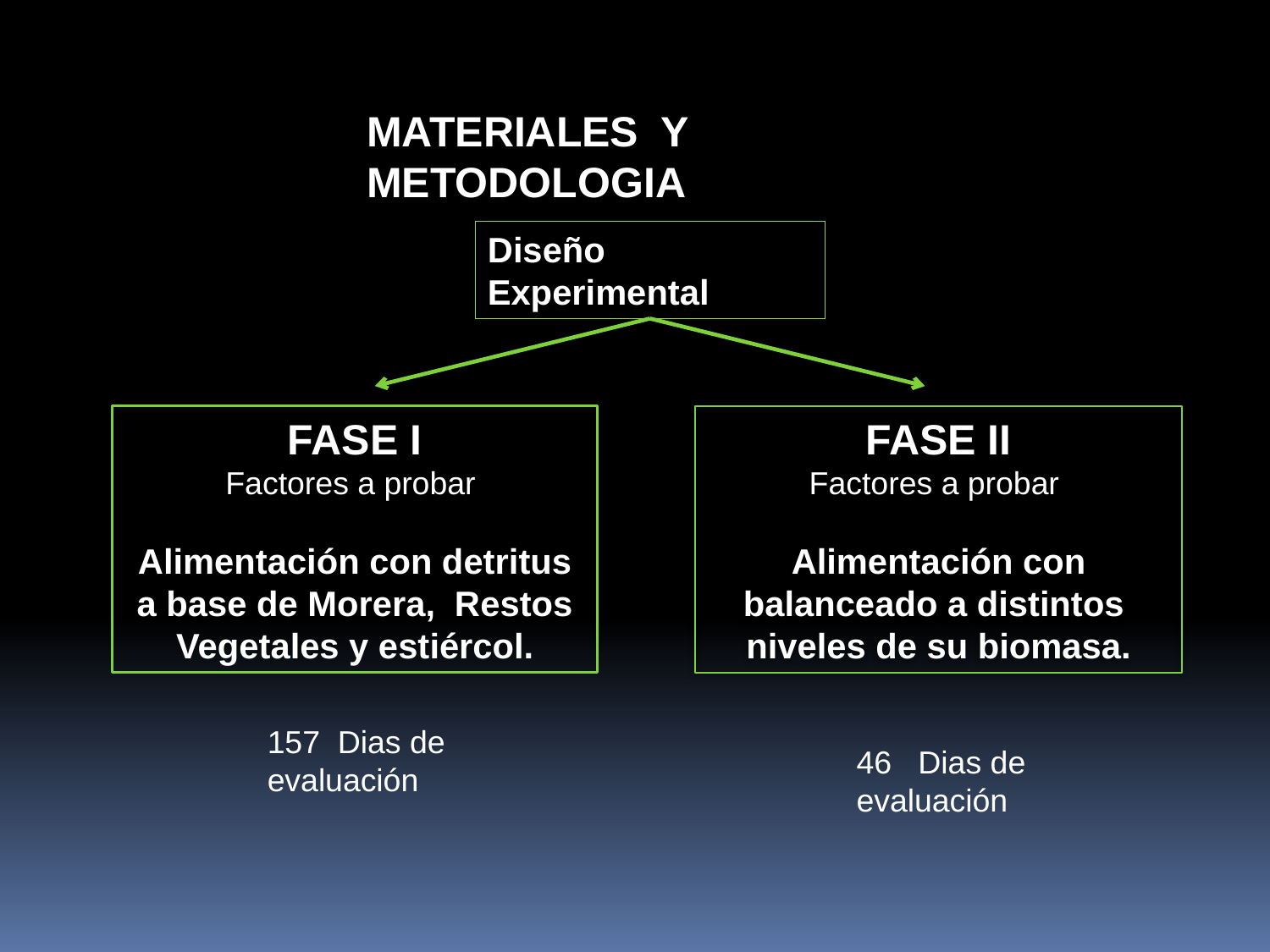

MATERIALES  Y  METODOLOGIA
Diseño Experimental
FASE I
Factores a probar

Alimentación con detritus a base de Morera,  Restos Vegetales y estiércol.
FASE II
Factores a probar

Alimentación con balanceado a distintos  niveles de su biomasa.
157  Dias de evaluación
46   Dias de evaluación